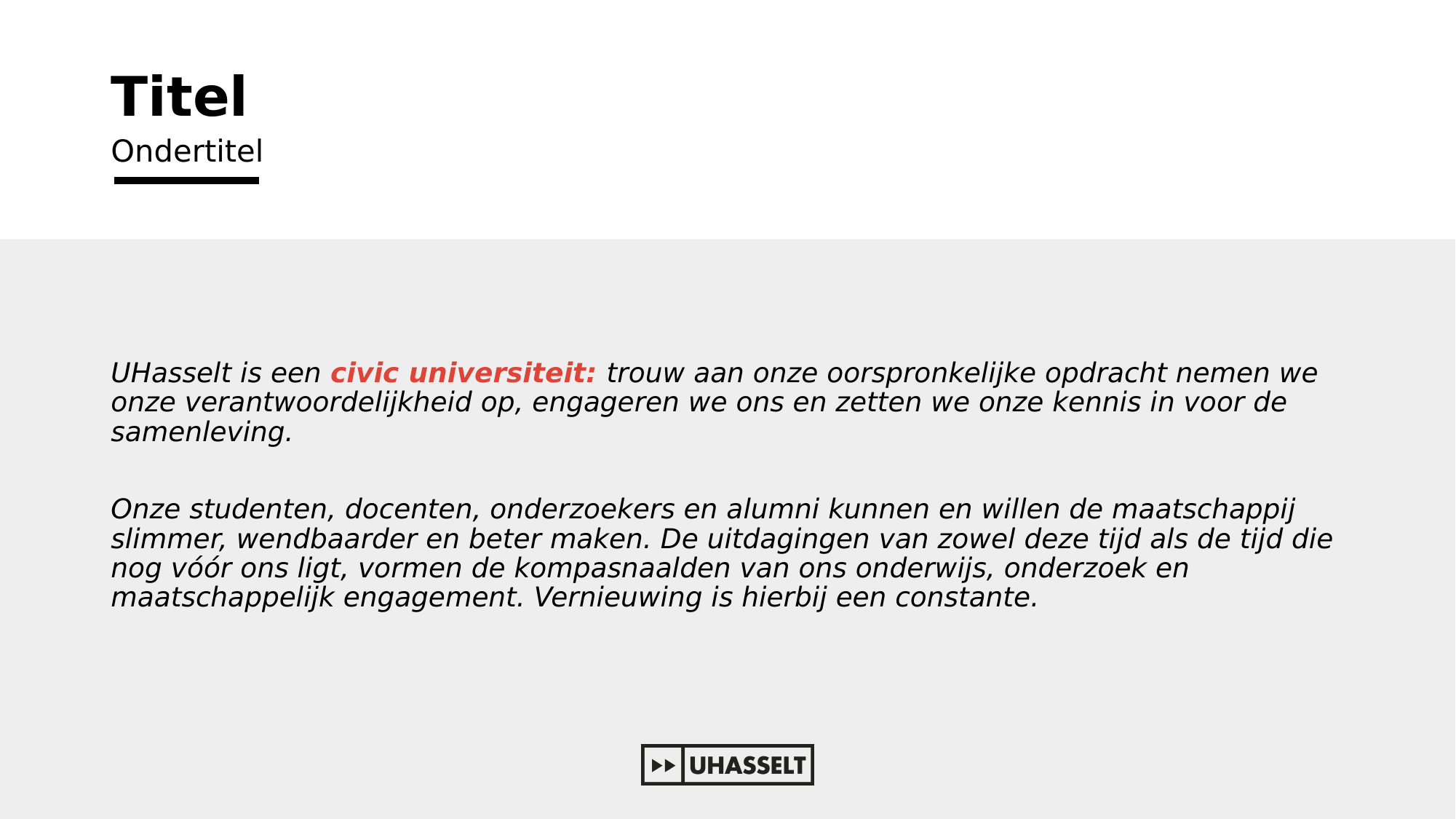

# Titel
Ondertitel
UHasselt is een civic universiteit: trouw aan onze oorspronkelijke opdracht nemen we onze verantwoordelijkheid op, engageren we ons en zetten we onze kennis in voor de samenleving.
Onze studenten, docenten, onderzoekers en alumni kunnen en willen de maatschappij slimmer, wendbaarder en beter maken. De uitdagingen van zowel deze tijd als de tijd die nog vóór ons ligt, vormen de kompasnaalden van ons onderwijs, onderzoek en maatschappelijk engagement. Vernieuwing is hierbij een constante.